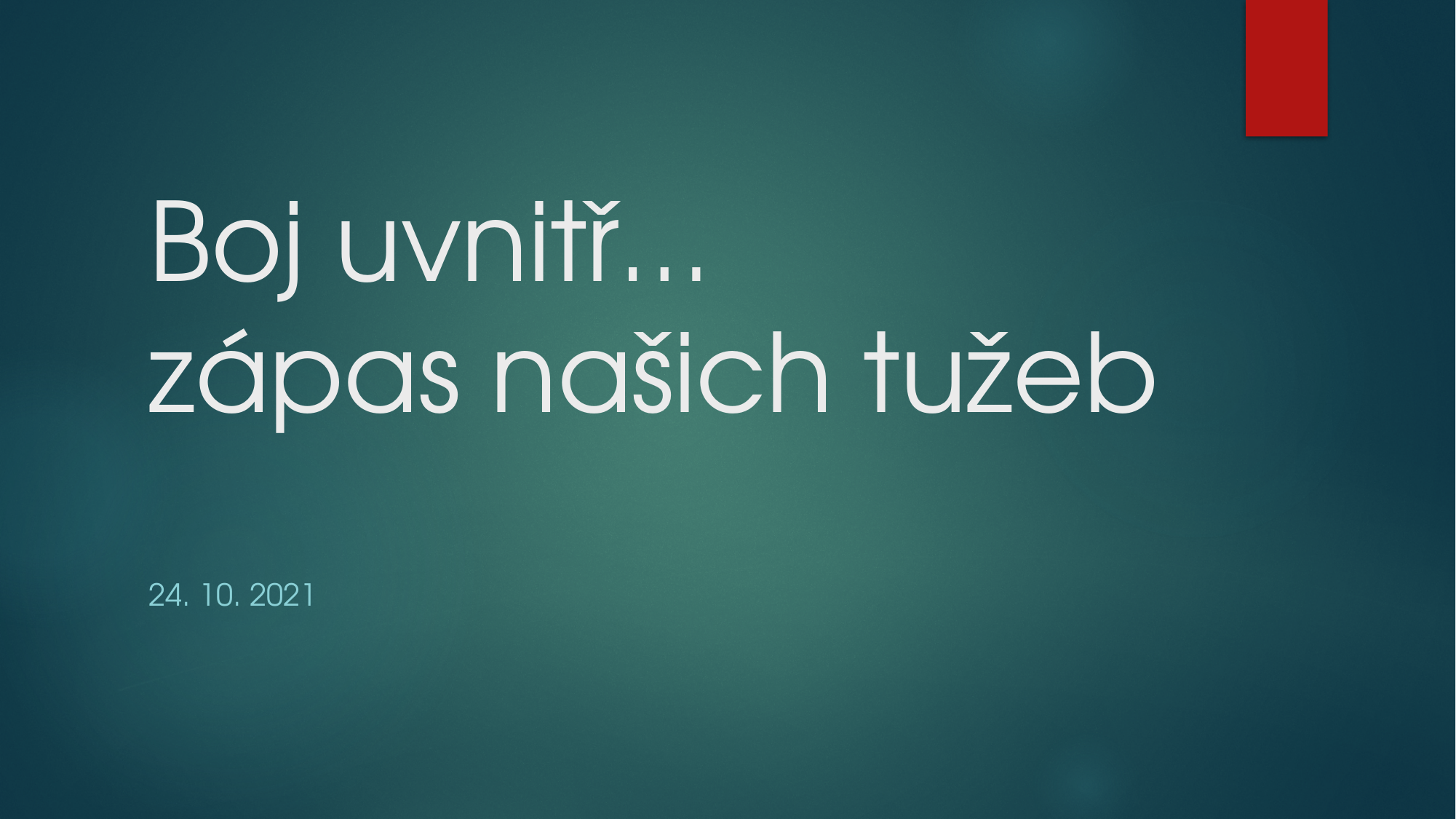

# Boj uvnitř… zápas našich tužeb
24. 10. 2021